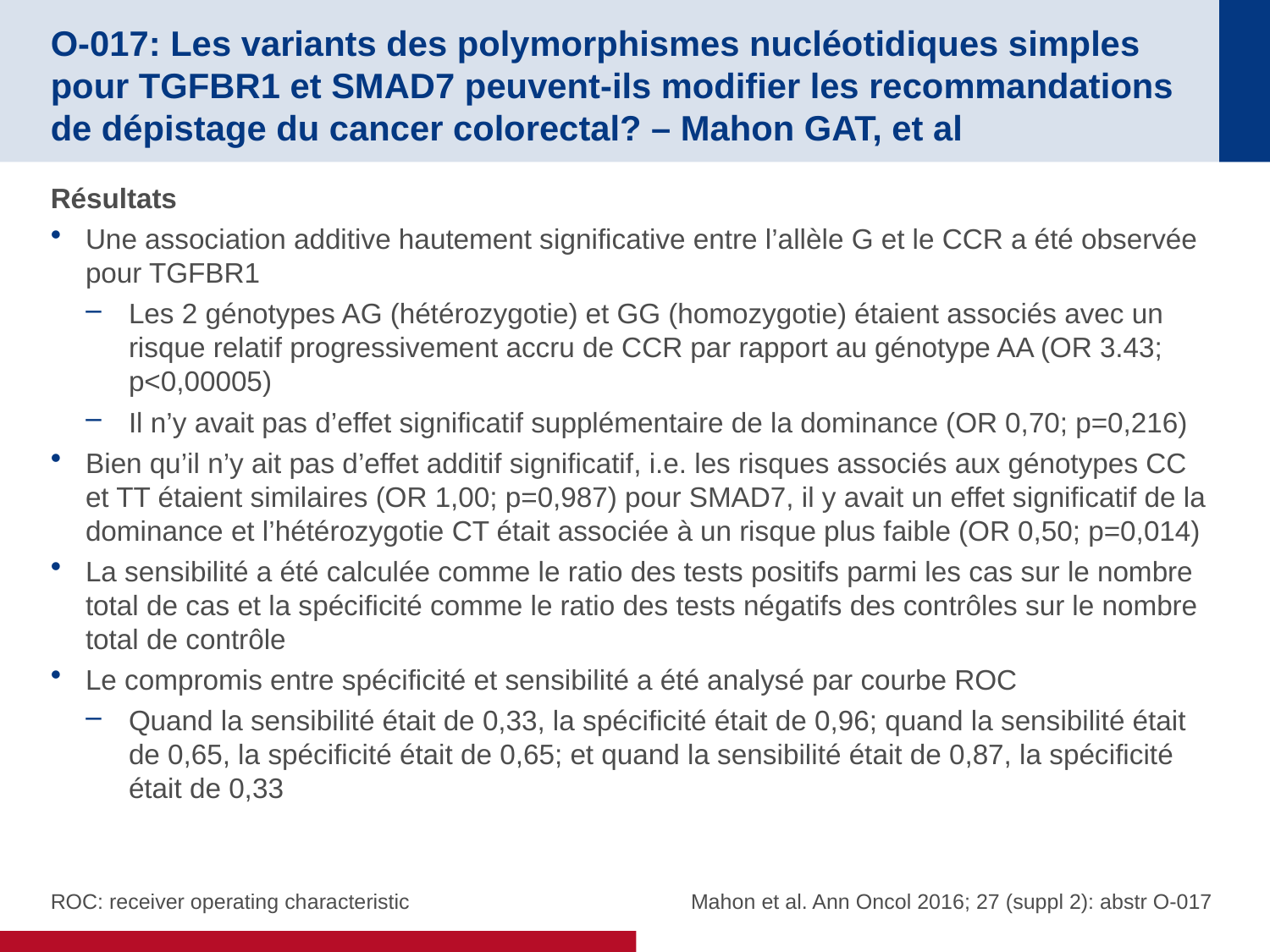

# O-017: Les variants des polymorphismes nucléotidiques simples pour TGFBR1 et SMAD7 peuvent-ils modifier les recommandations de dépistage du cancer colorectal? – Mahon GAT, et al
Résultats
Une association additive hautement significative entre l’allèle G et le CCR a été observée pour TGFBR1
Les 2 génotypes AG (hétérozygotie) et GG (homozygotie) étaient associés avec un risque relatif progressivement accru de CCR par rapport au génotype AA (OR 3.43; p<0,00005)
Il n’y avait pas d’effet significatif supplémentaire de la dominance (OR 0,70; p=0,216)
Bien qu’il n’y ait pas d’effet additif significatif, i.e. les risques associés aux génotypes CC et TT étaient similaires (OR 1,00; p=0,987) pour SMAD7, il y avait un effet significatif de la dominance et l’hétérozygotie CT était associée à un risque plus faible (OR 0,50; p=0,014)
La sensibilité a été calculée comme le ratio des tests positifs parmi les cas sur le nombre total de cas et la spécificité comme le ratio des tests négatifs des contrôles sur le nombre total de contrôle
Le compromis entre spécificité et sensibilité a été analysé par courbe ROC
Quand la sensibilité était de 0,33, la spécificité était de 0,96; quand la sensibilité était de 0,65, la spécificité était de 0,65; et quand la sensibilité était de 0,87, la spécificité était de 0,33
ROC: receiver operating characteristic
Mahon et al. Ann Oncol 2016; 27 (suppl 2): abstr O-017